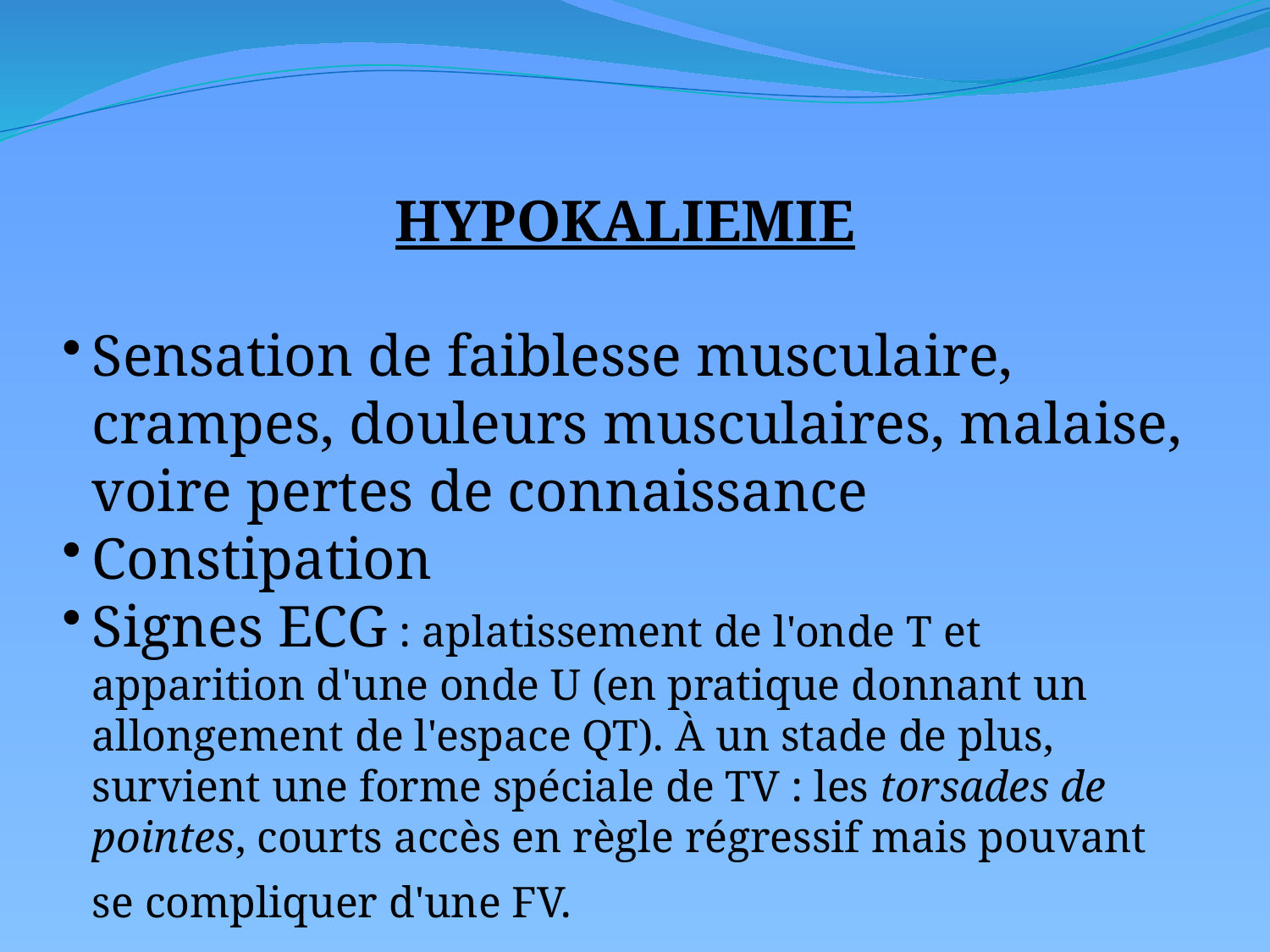

HYPOKALIEMIE

Sensation de faiblesse musculaire, crampes, douleurs musculaires, malaise, voire pertes de connaissance
Constipation
Signes ECG : aplatissement de l'onde T et apparition d'une onde U (en pratique donnant un allongement de l'espace QT). À un stade de plus, survient une forme spéciale de TV : les torsades de pointes, courts accès en règle régressif mais pouvant se compliquer d'une FV.